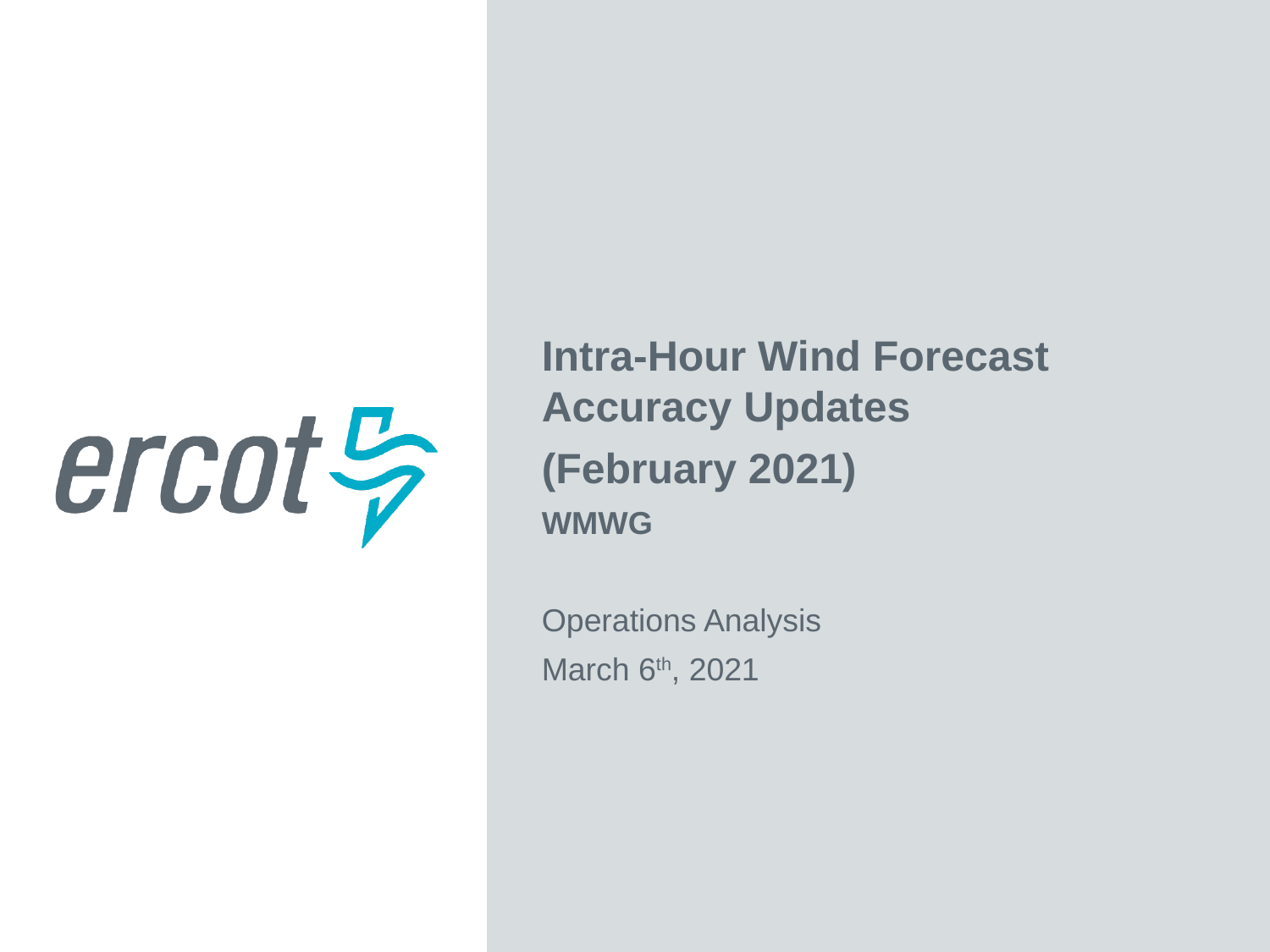

Intra-Hour Wind Forecast Accuracy Updates
(February 2021)
WMWG

Operations Analysis
March 6th, 2021